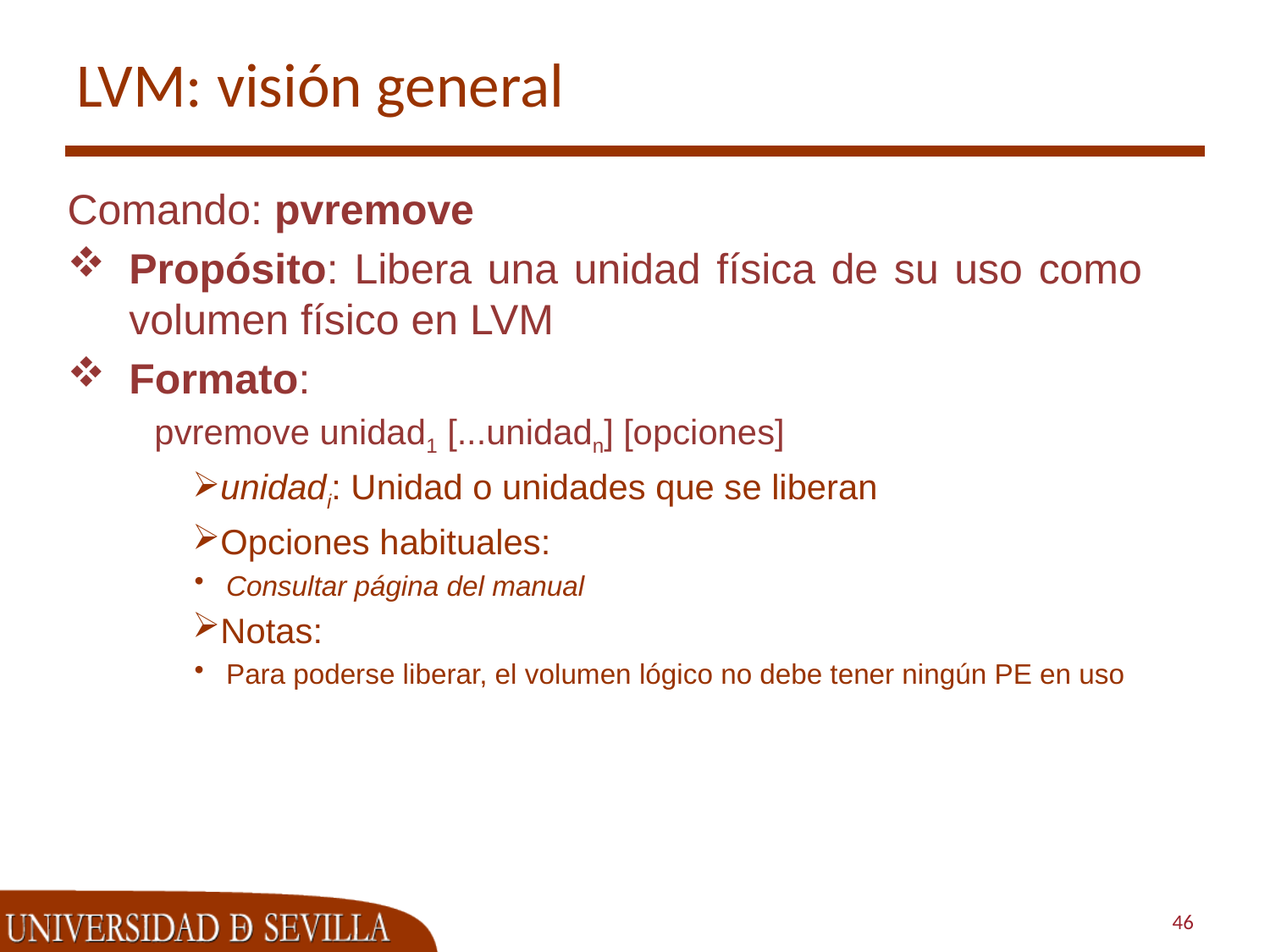

# LVM: visión general
Comando: pvremove
Propósito: Libera una unidad física de su uso como volumen físico en LVM
Formato:
pvremove unidad1 [...unidadn] [opciones]
unidadi: Unidad o unidades que se liberan
Opciones habituales:
Consultar página del manual
Notas:
Para poderse liberar, el volumen lógico no debe tener ningún PE en uso

46